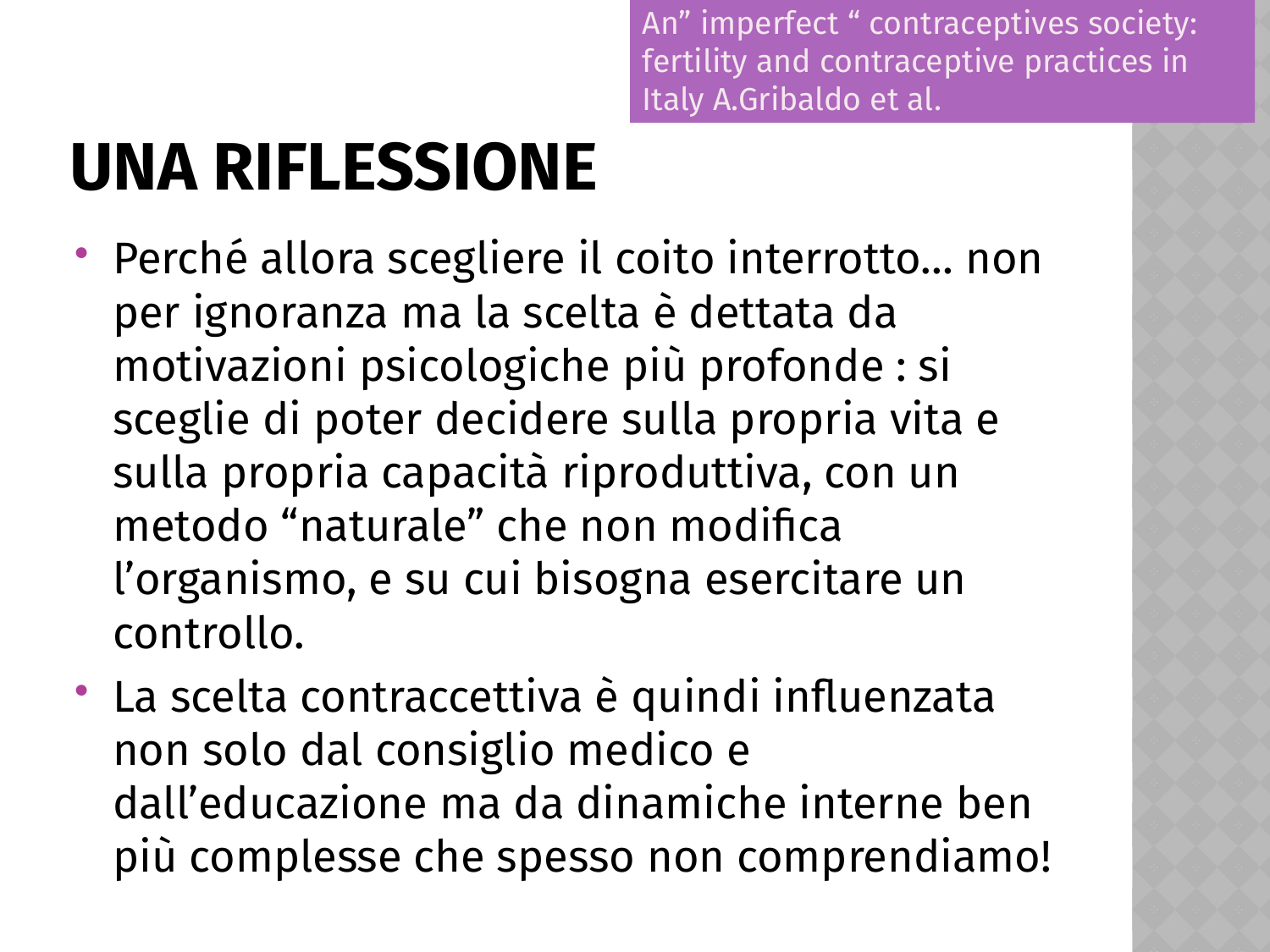

An” imperfect “ contraceptives society: fertility and contraceptive practices in Italy A.Gribaldo et al.
# Una riflessione
Perché allora scegliere il coito interrotto… non per ignoranza ma la scelta è dettata da motivazioni psicologiche più profonde : si sceglie di poter decidere sulla propria vita e sulla propria capacità riproduttiva, con un metodo “naturale” che non modifica l’organismo, e su cui bisogna esercitare un controllo.
La scelta contraccettiva è quindi influenzata non solo dal consiglio medico e dall’educazione ma da dinamiche interne ben più complesse che spesso non comprendiamo!